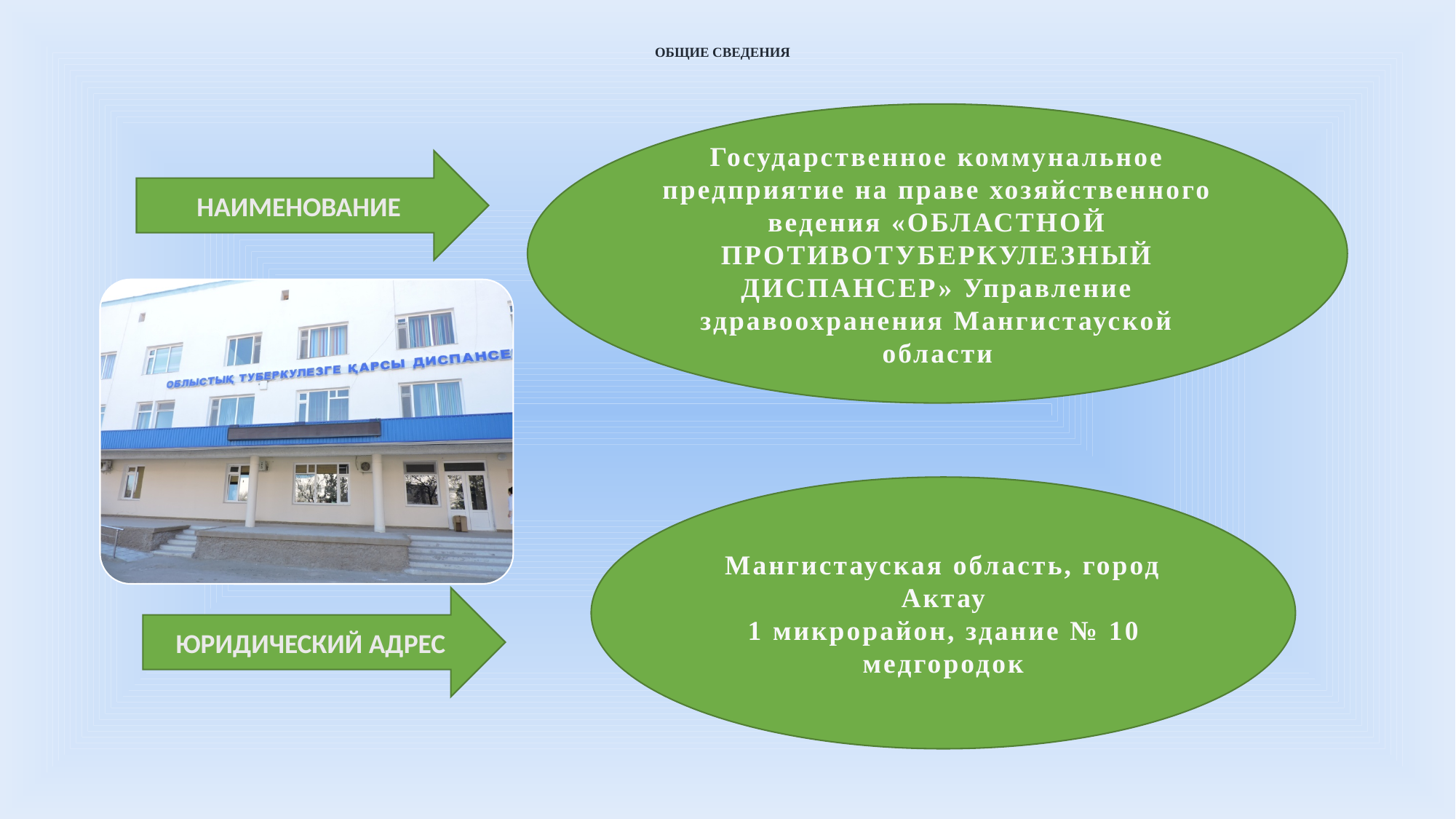

# ОБЩИЕ СВЕДЕНИЯ
Государственное коммунальное предприятие на праве хозяйственного ведения «ОБЛАСТНОЙ ПРОТИВОТУБЕРКУЛЕЗНЫЙ ДИСПАНСЕР» Управление здравоохранения Мангистауской области
НАИМЕНОВАНИЕ

Мангистауская область, город Актау
1 микрорайон, здание № 10
медгородок
ЮРИДИЧЕСКИЙ АДРЕС